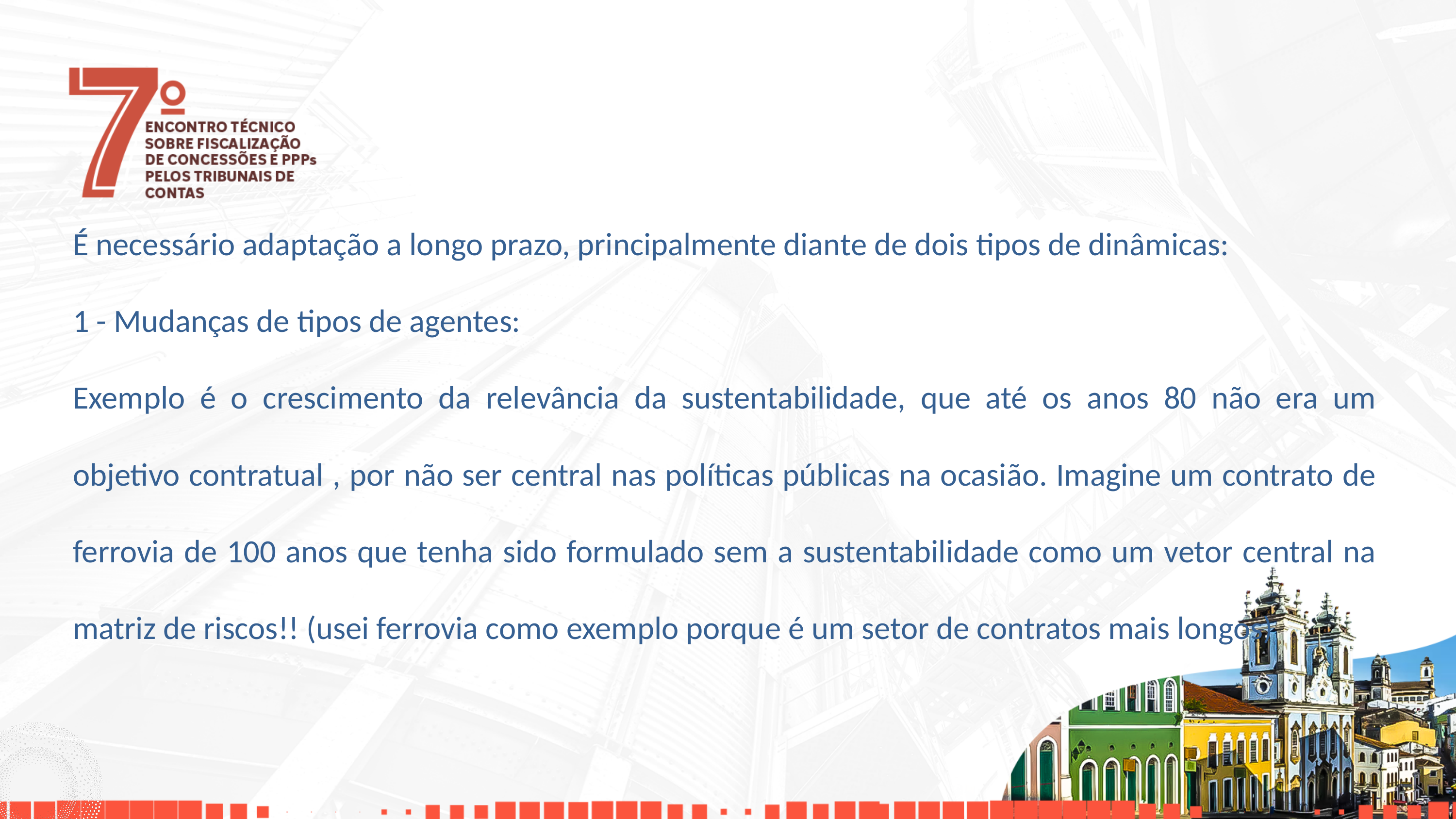

É necessário adaptação a longo prazo, principalmente diante de dois tipos de dinâmicas:
1 - Mudanças de tipos de agentes:
Exemplo é o crescimento da relevância da sustentabilidade, que até os anos 80 não era um objetivo contratual , por não ser central nas políticas públicas na ocasião. Imagine um contrato de ferrovia de 100 anos que tenha sido formulado sem a sustentabilidade como um vetor central na matriz de riscos!! (usei ferrovia como exemplo porque é um setor de contratos mais longos)